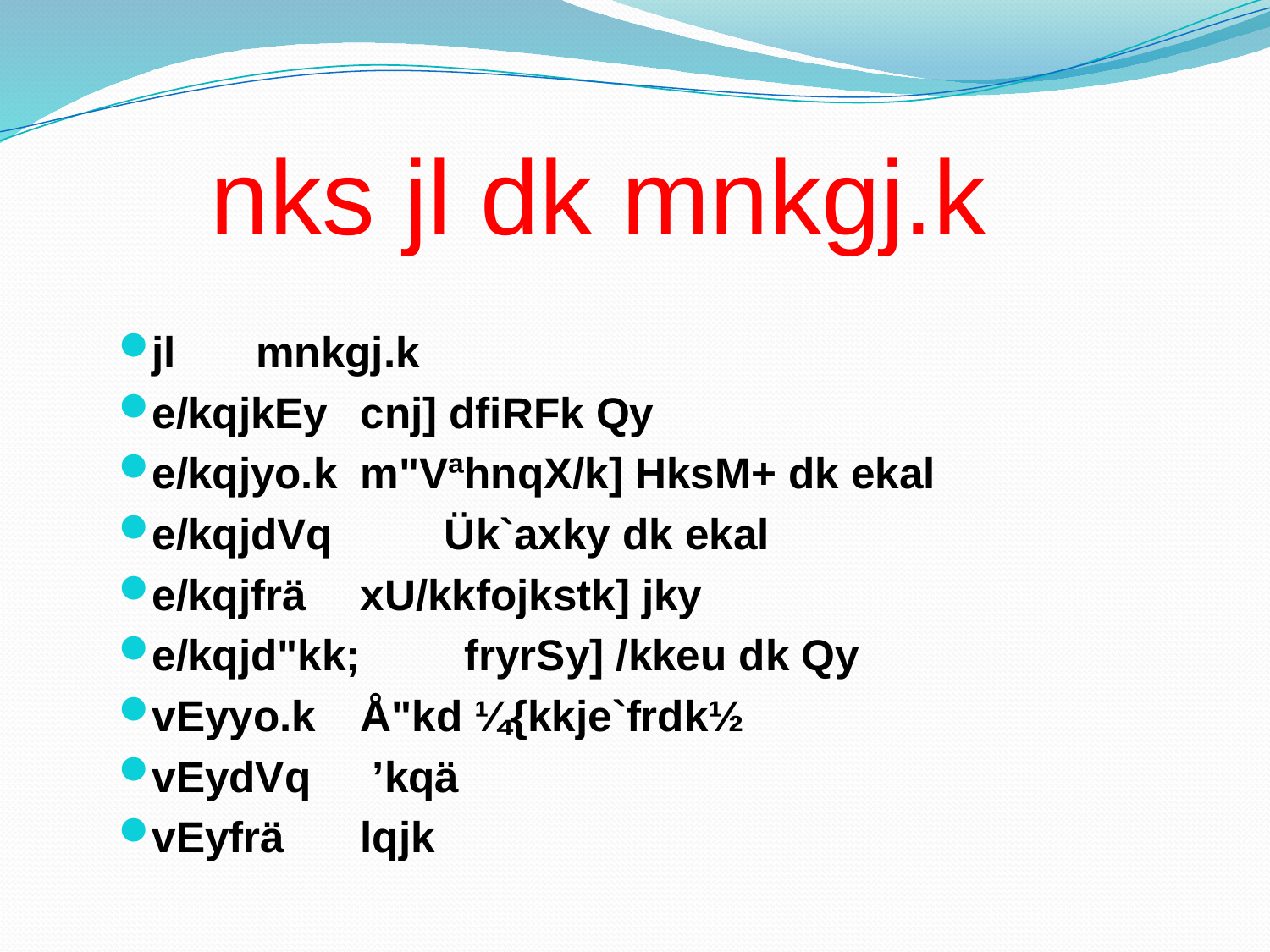

# nks jl dk mnkgj.k

jl 				mnkgj.k
e/kqjkEy 			cnj] dfiRFk Qy
e/kqjyo.k			m"VªhnqX/k] HksM+ dk ekal
e/kqjdVq 		       Ük`axky dk ekal
e/kqjfrä			xU/kkfojkstk] jky
e/kqjd"kk; 			fryrSy] /kkeu dk Qy
vEyyo.k			Å"kd ¼{kkje`frdk½
vEydVq 			 ’kqä
vEyfrä 			lqjk